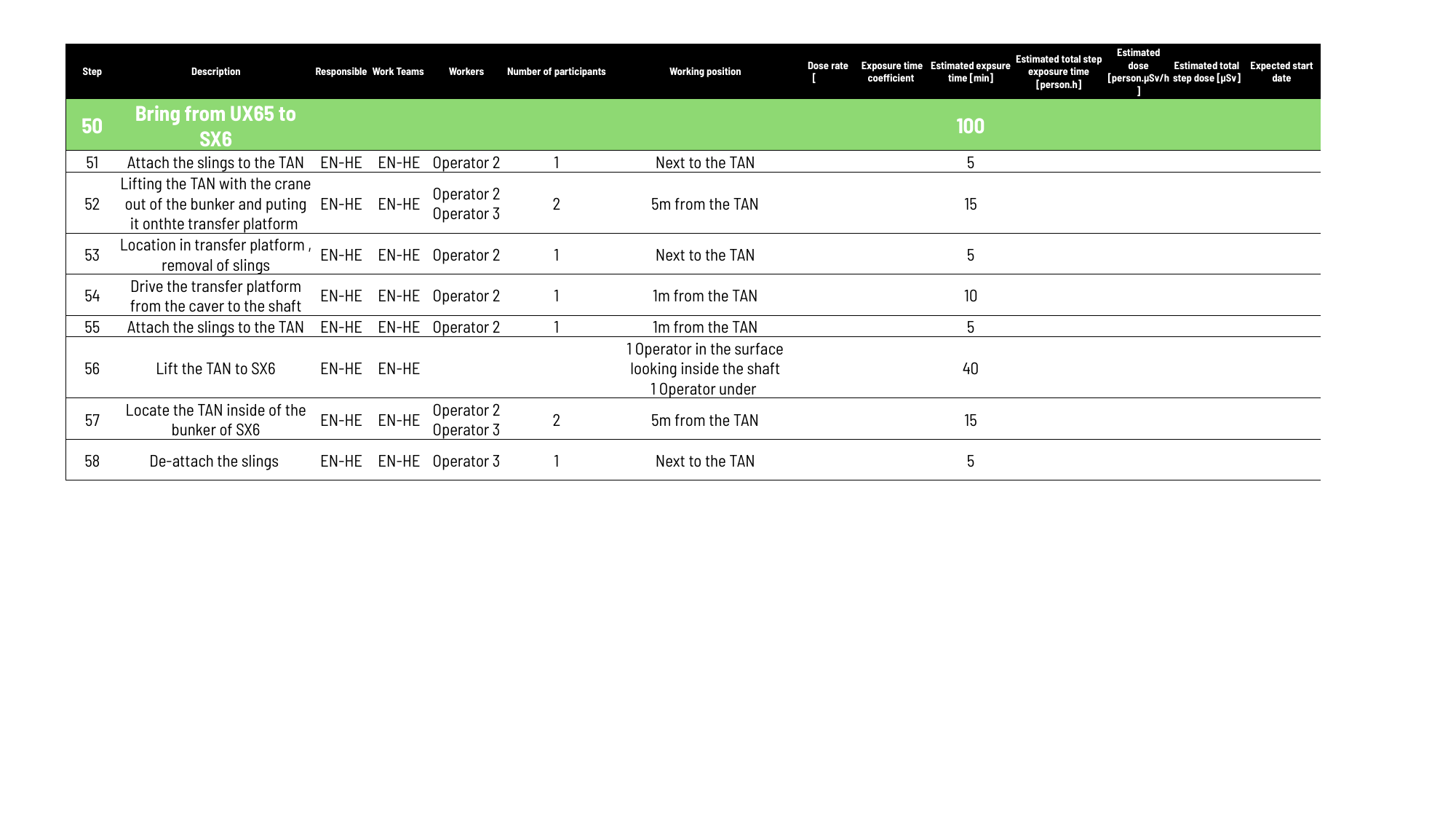

| Step | Description | Responsible | Work Teams | Workers | Number of participants | Working position | Dose rate [µSv/h] | Exposure time coefficient | Estimated expsure time [min] | Estimated total step exposure time [person.h] | Estimated dose [person.µSv/h] | Estimated total step dose [µSv] | Expected start date |
| --- | --- | --- | --- | --- | --- | --- | --- | --- | --- | --- | --- | --- | --- |
| 50 | Bring from UX65 to SX6 |  |  |  |  |  |  |  | 100 |  |  |  |  |
| 51 | Attach the slings to the TAN | EN-HE | EN-HE | Operator 2 | 1 | Next to the TAN |  |  | 5 |  |  |  |  |
| 52 | Lifting the TAN with the crane out of the bunker and puting it onthte transfer platform | EN-HE | EN-HE | Operator 2 Operator 3 | 2 | 5m from the TAN |  |  | 15 |  |  |  |  |
| 53 | Location in transfer platform , removal of slings | EN-HE | EN-HE | Operator 2 | 1 | Next to the TAN |  |  | 5 |  |  |  |  |
| 54 | Drive the transfer platform from the caver to the shaft | EN-HE | EN-HE | Operator 2 | 1 | 1m from the TAN |  |  | 10 |  |  |  |  |
| 55 | Attach the slings to the TAN | EN-HE | EN-HE | Operator 2 | 1 | 1m from the TAN |  |  | 5 |  |  |  |  |
| 56 | Lift the TAN to SX6 | EN-HE | EN-HE |  |  | 1 Operator in the surface looking inside the shaft 1 Operator under |  |  | 40 |  |  |  |  |
| 57 | Locate the TAN inside of the bunker of SX6 | EN-HE | EN-HE | Operator 2 Operator 3 | 2 | 5m from the TAN |  |  | 15 |  |  |  |  |
| 58 | De-attach the slings | EN-HE | EN-HE | Operator 3 | 1 | Next to the TAN |  |  | 5 |  |  |  |  |